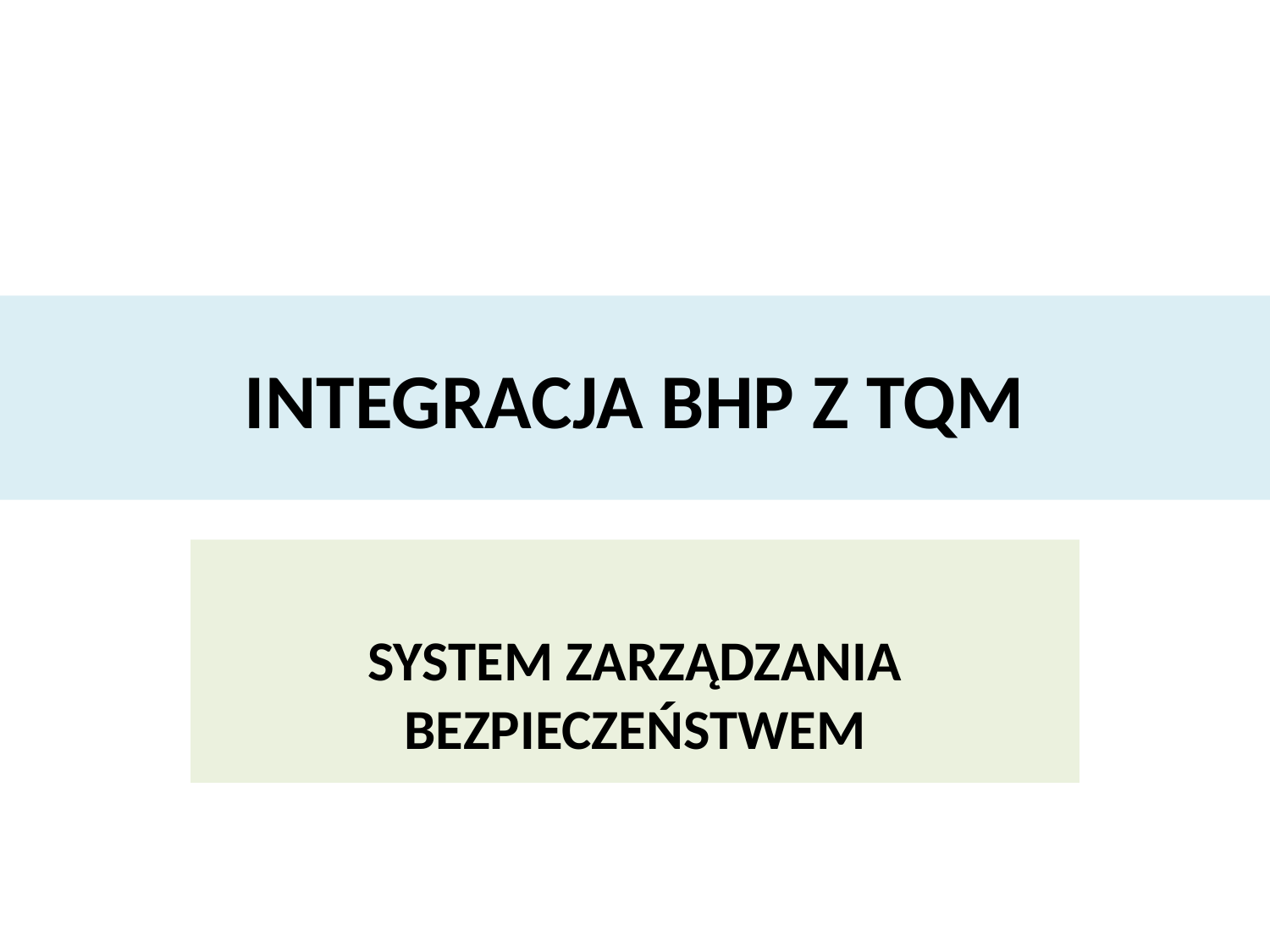

# INTEGRACJA BHP Z TQM

SYSTEM ZARZĄDZANIA BEZPIECZEŃSTWEM